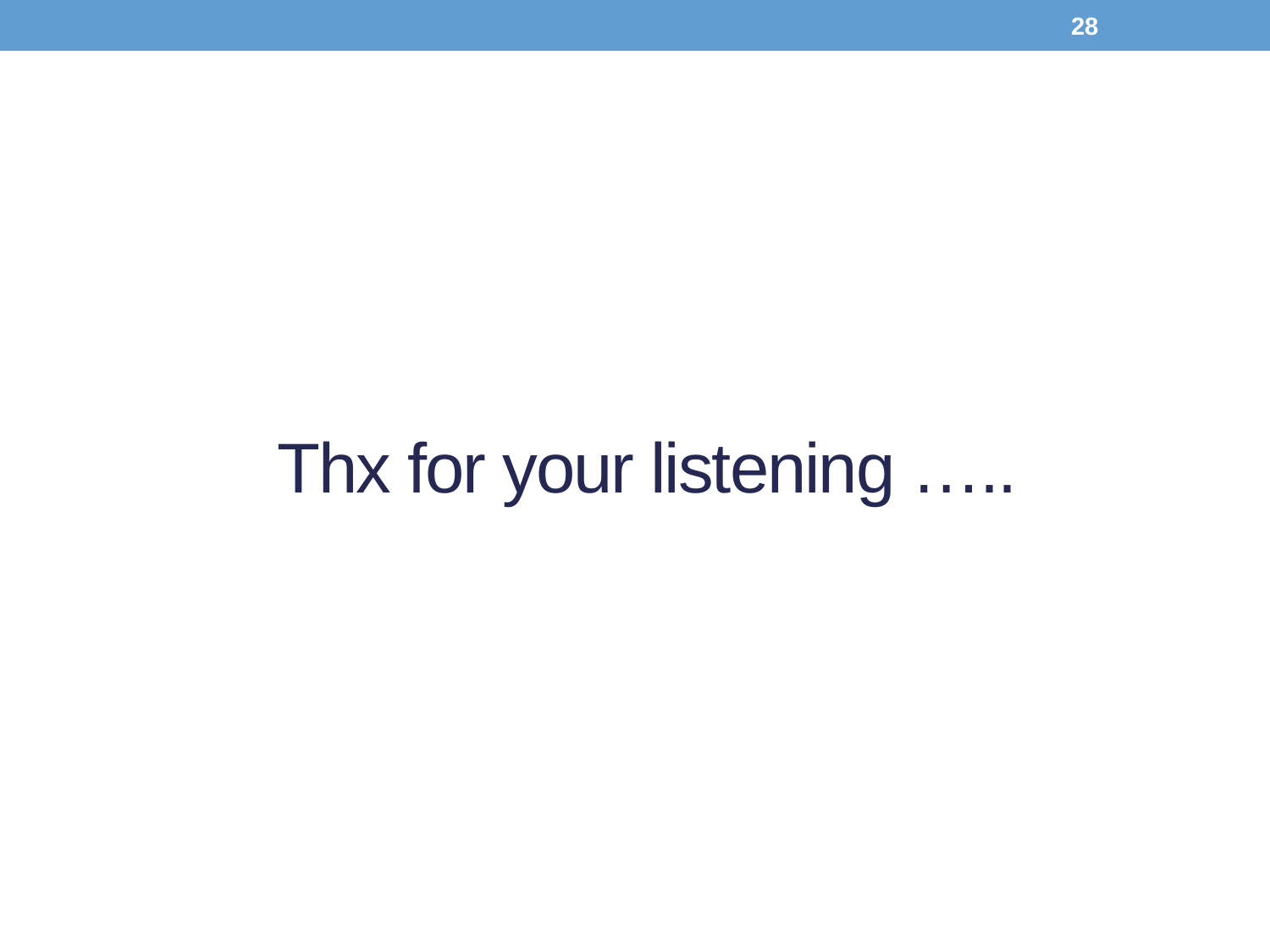

28
# Thx for your listening …..